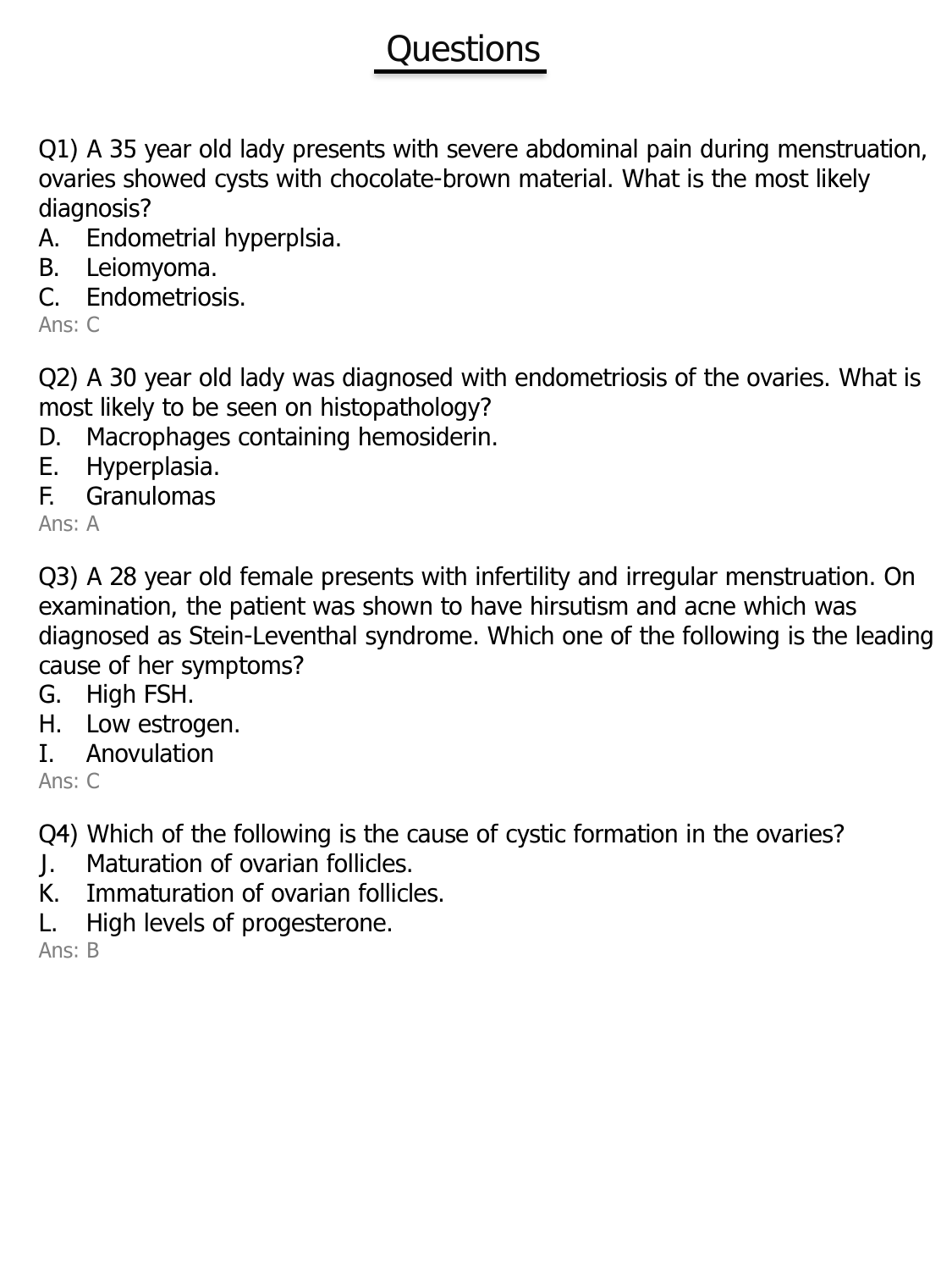

Questions
Q1) A 35 year old lady presents with severe abdominal pain during menstruation, ovaries showed cysts with chocolate-brown material. What is the most likely diagnosis?
Endometrial hyperplsia.
Leiomyoma.
Endometriosis.
Ans: C

Q2) A 30 year old lady was diagnosed with endometriosis of the ovaries. What is most likely to be seen on histopathology?
Macrophages containing hemosiderin.
Hyperplasia.
Granulomas
Ans: A

Q3) A 28 year old female presents with infertility and irregular menstruation. On examination, the patient was shown to have hirsutism and acne which was diagnosed as Stein-Leventhal syndrome. Which one of the following is the leading cause of her symptoms?
High FSH.
Low estrogen.
Anovulation
Ans: C

Q4) Which of the following is the cause of cystic formation in the ovaries?
Maturation of ovarian follicles.
Immaturation of ovarian follicles.
High levels of progesterone.
Ans: B